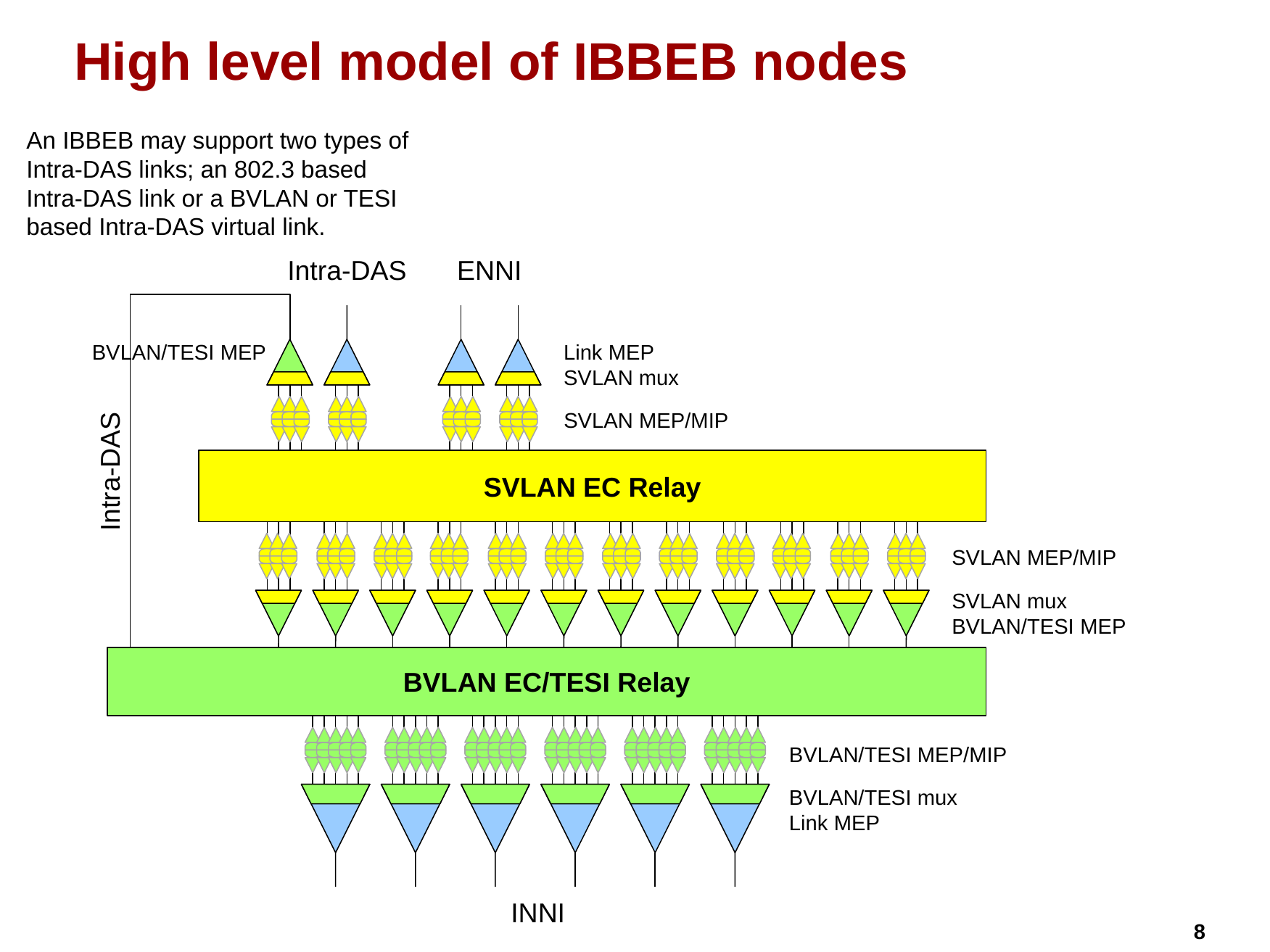

# High level model of IBBEB nodes
An IBBEB may support two types of Intra-DAS links; an 802.3 based Intra-DAS link or a BVLAN or TESI based Intra-DAS virtual link.
ENNI
Intra-DAS

BVLAN/TESI MEP
Link MEP
SVLAN mux

SVLAN MEP/MIP
SVLAN EC Relay
Intra-DAS

SVLAN MEP/MIP
SVLAN mux BVLAN/TESI MEP

BVLAN EC/TESI Relay

BVLAN/TESI MEP/MIP
BVLAN/TESI mux
Link MEP

INNI